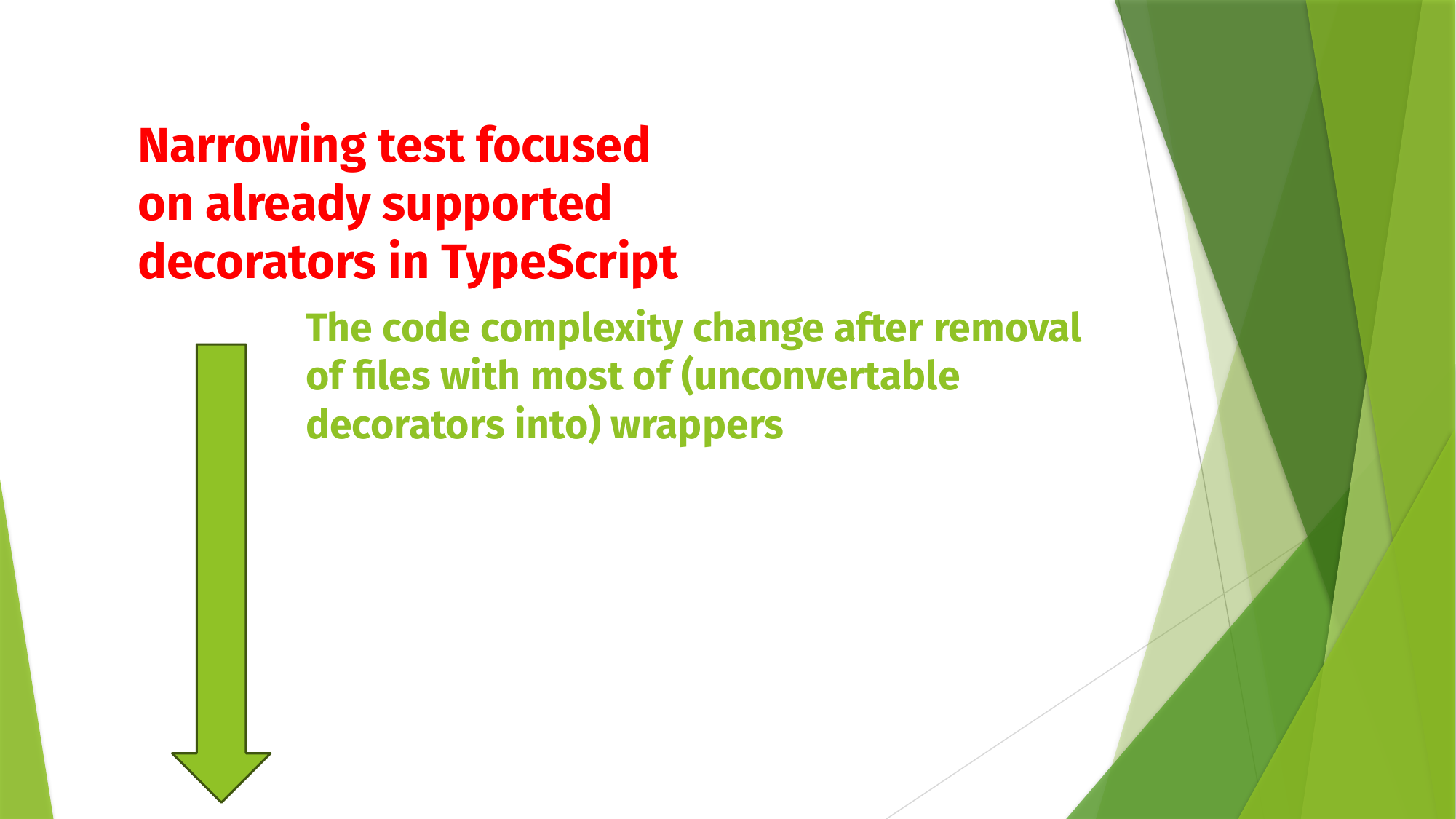

Narrowing test focused
on already supported
decorators in TypeScript
# The code complexity change after removal of files with most of (unconvertable decorators into) wrappers